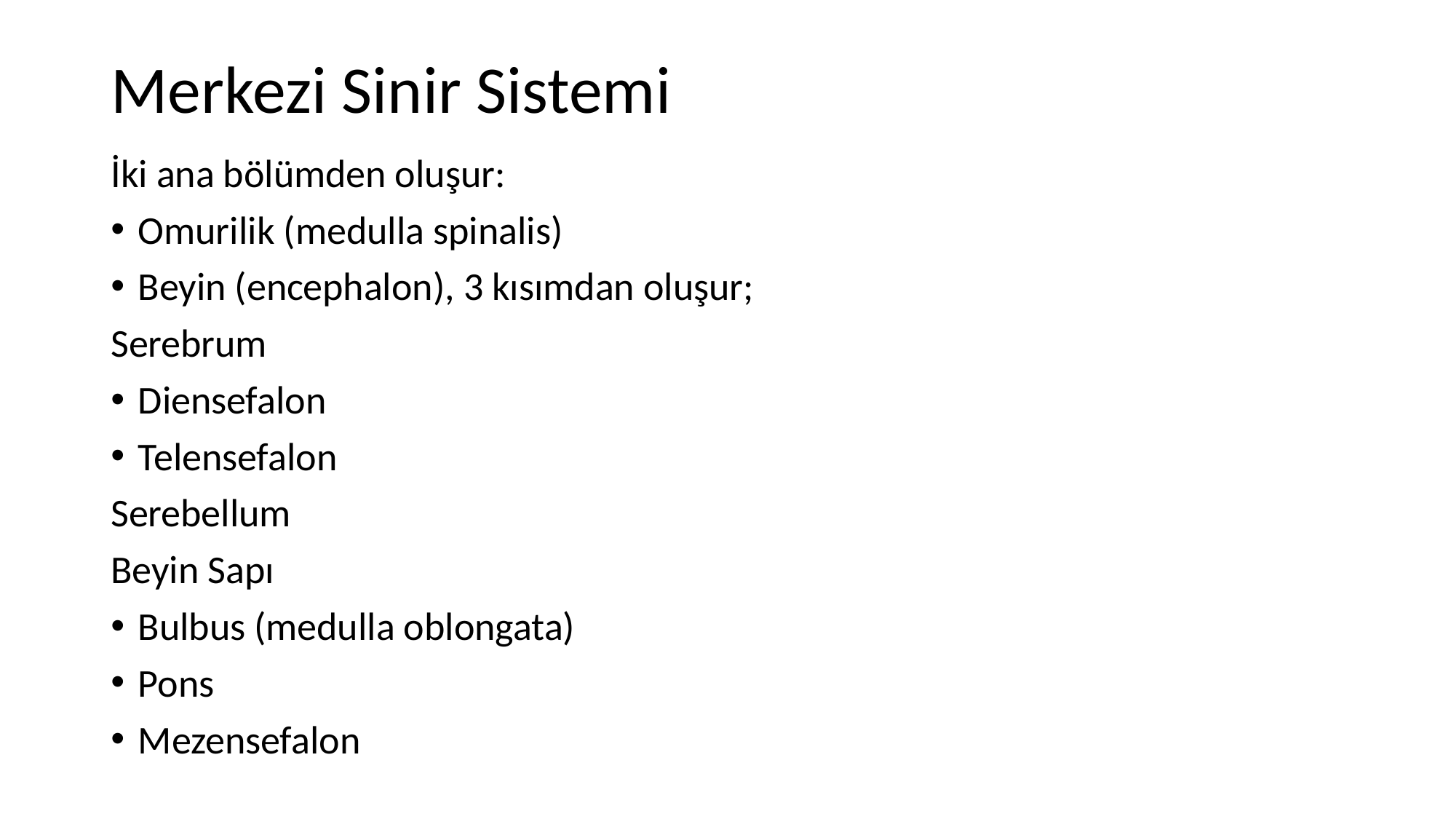

# Merkezi Sinir Sistemi
İki ana bölümden oluşur:
Omurilik (medulla spinalis)
Beyin (encephalon), 3 kısımdan oluşur;
Serebrum
Diensefalon
Telensefalon
Serebellum
Beyin Sapı
Bulbus (medulla oblongata)
Pons
Mezensefalon